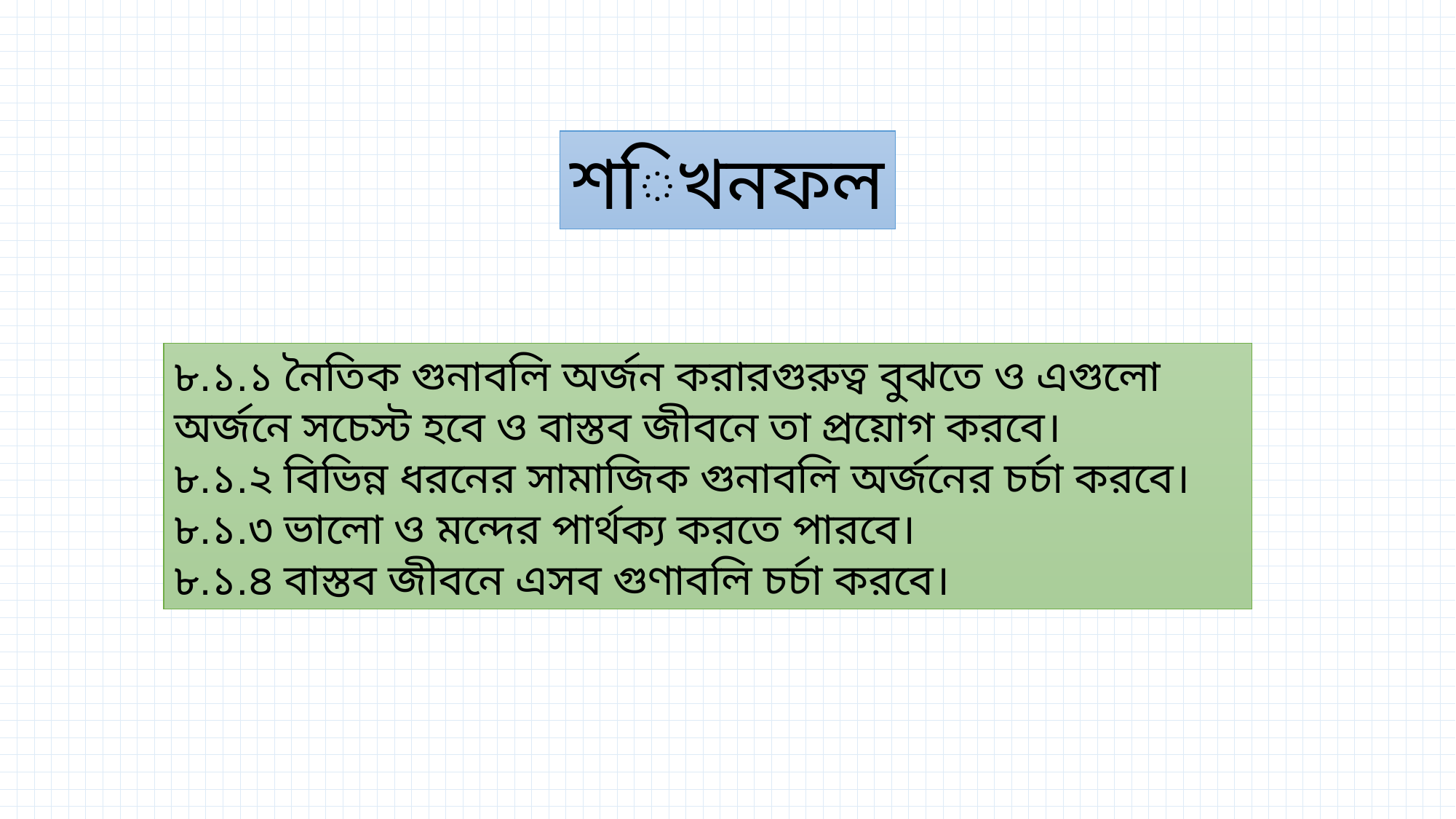

শিখনফল
৮.১.১ নৈতিক গুনাবলি অর্জন করারগুরুত্ব বুঝতে ও এগুলো অর্জনে সচেস্ট হবে ও বাস্তব জীবনে তা প্রয়োগ করবে।
৮.১.২ বিভিন্ন ধরনের সামাজিক গুনাবলি অর্জনের চর্চা করবে।
৮.১.৩ ভালো ও মন্দের পার্থক্য করতে পারবে।
৮.১.৪ বাস্তব জীবনে এসব গুণাবলি চর্চা করবে।